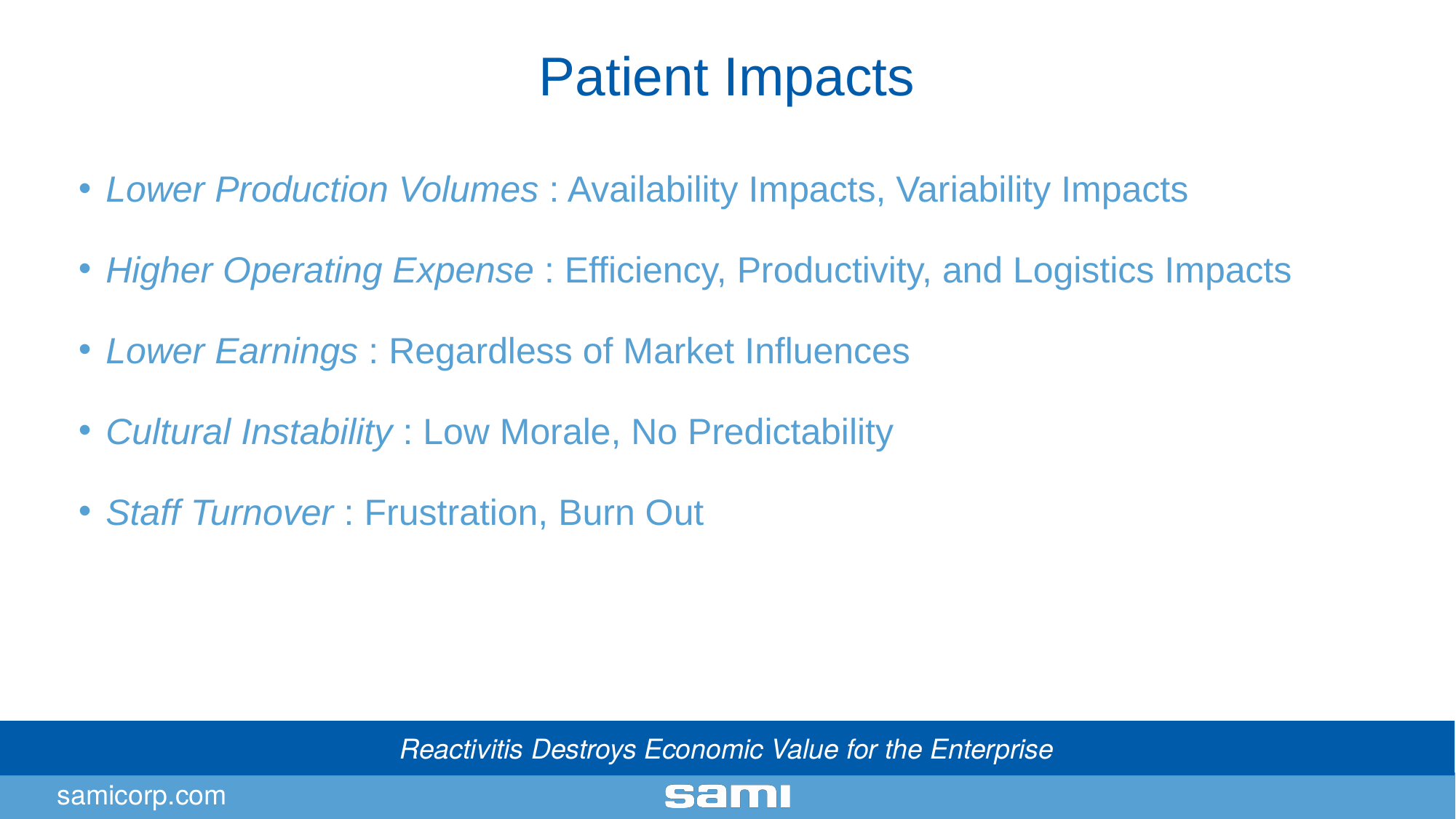

Patient Impacts
Lower Production Volumes : Availability Impacts, Variability Impacts
Higher Operating Expense : Efficiency, Productivity, and Logistics Impacts
Lower Earnings : Regardless of Market Influences
Cultural Instability : Low Morale, No Predictability
Staff Turnover : Frustration, Burn Out
Reactivitis Destroys Economic Value for the Enterprise